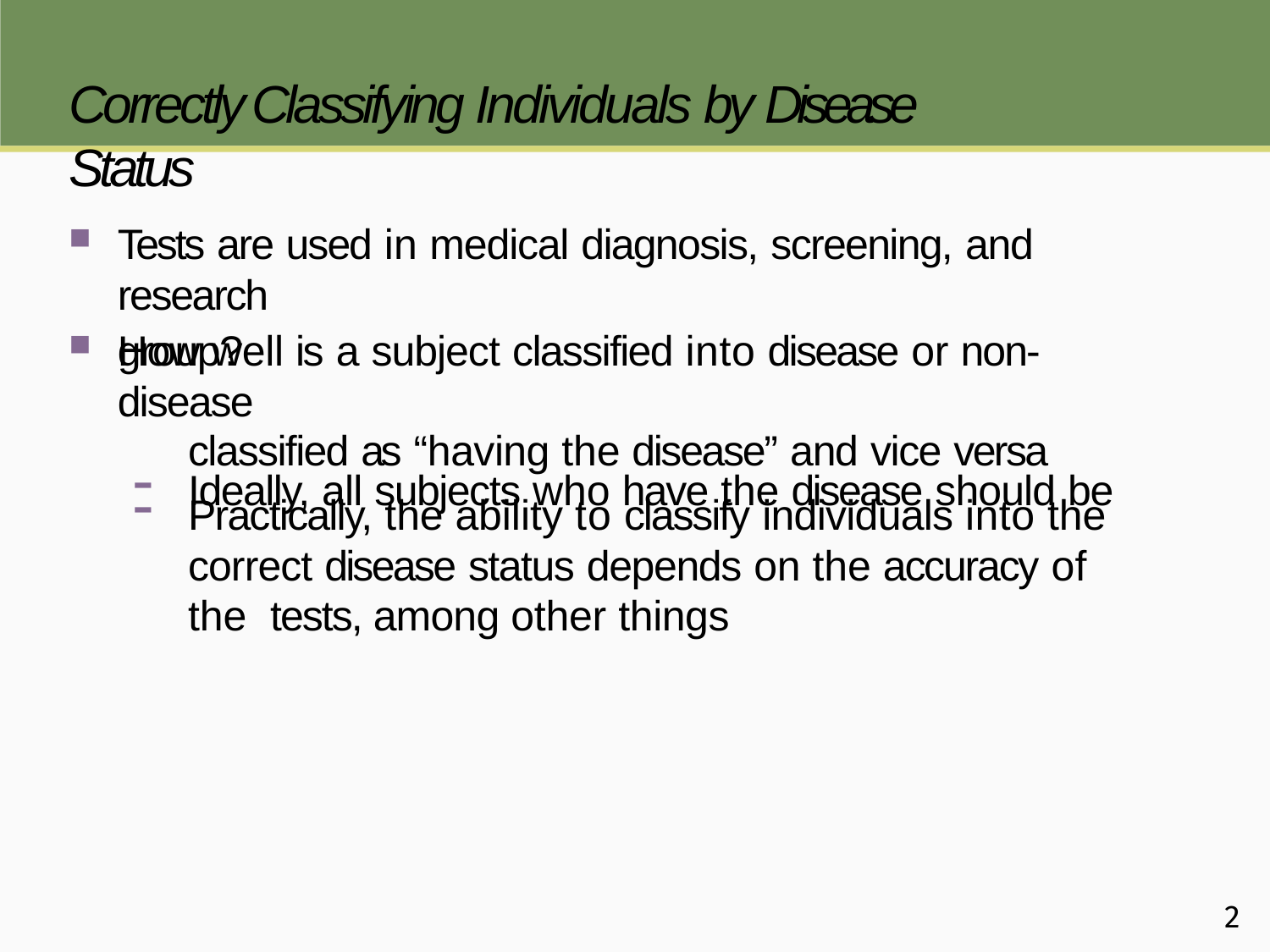

# Correctly Classifying Individuals by Disease Status
Tests are used in medical diagnosis, screening, and research
How well is a subject classified into disease or non-disease
Ideally, all subjects who have the disease should be
group?
classified as “having the disease” and vice versa
Practically, the ability to classify individuals into the
correct disease status depends on the accuracy of the  tests, among other things
2